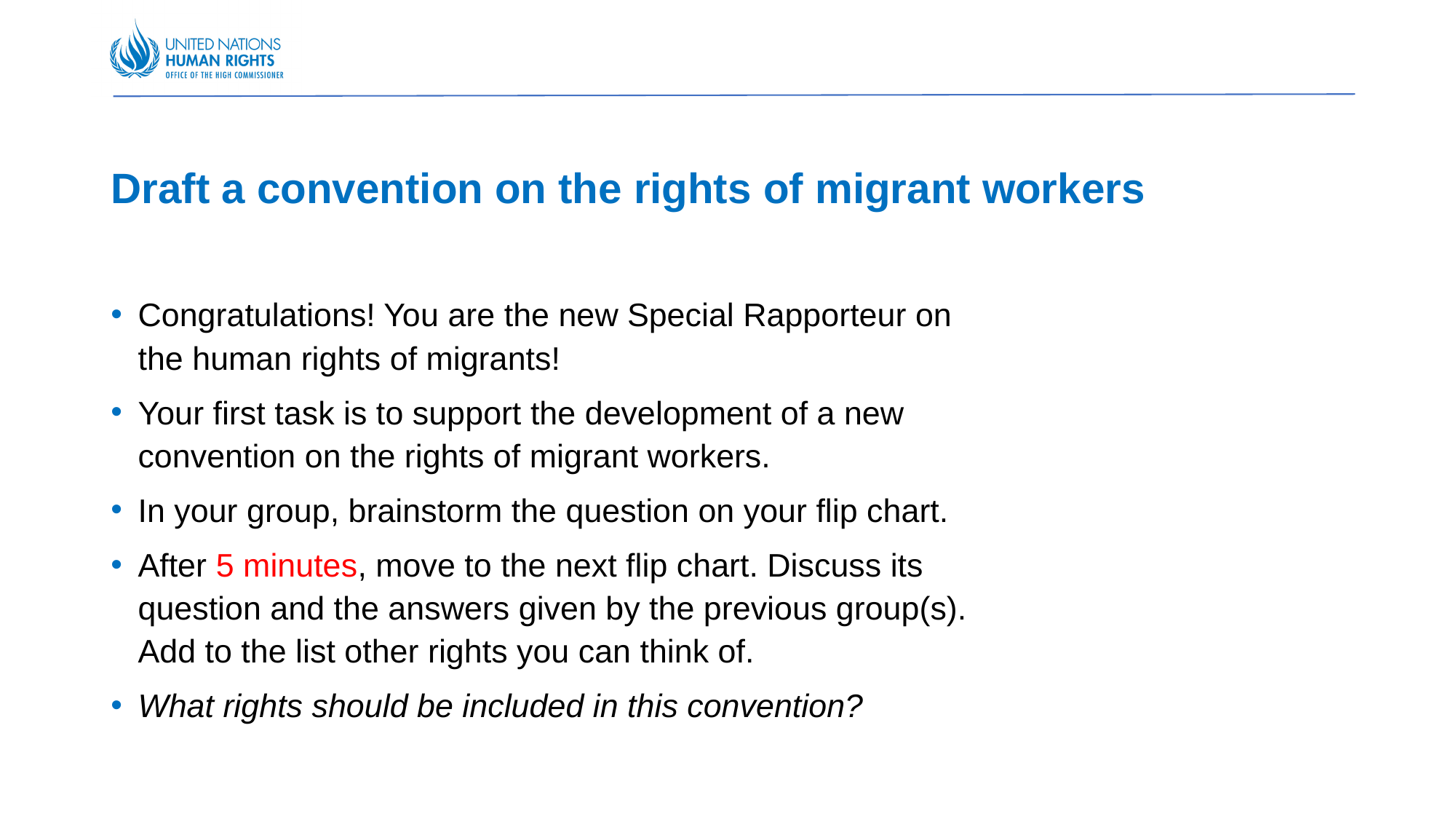

# Draft a convention on the rights of migrant workers
Congratulations! You are the new Special Rapporteur on the human rights of migrants!
Your first task is to support the development of a new convention on the rights of migrant workers.
In your group, brainstorm the question on your flip chart.
After 5 minutes, move to the next flip chart. Discuss its question and the answers given by the previous group(s). Add to the list other rights you can think of.
What rights should be included in this convention?